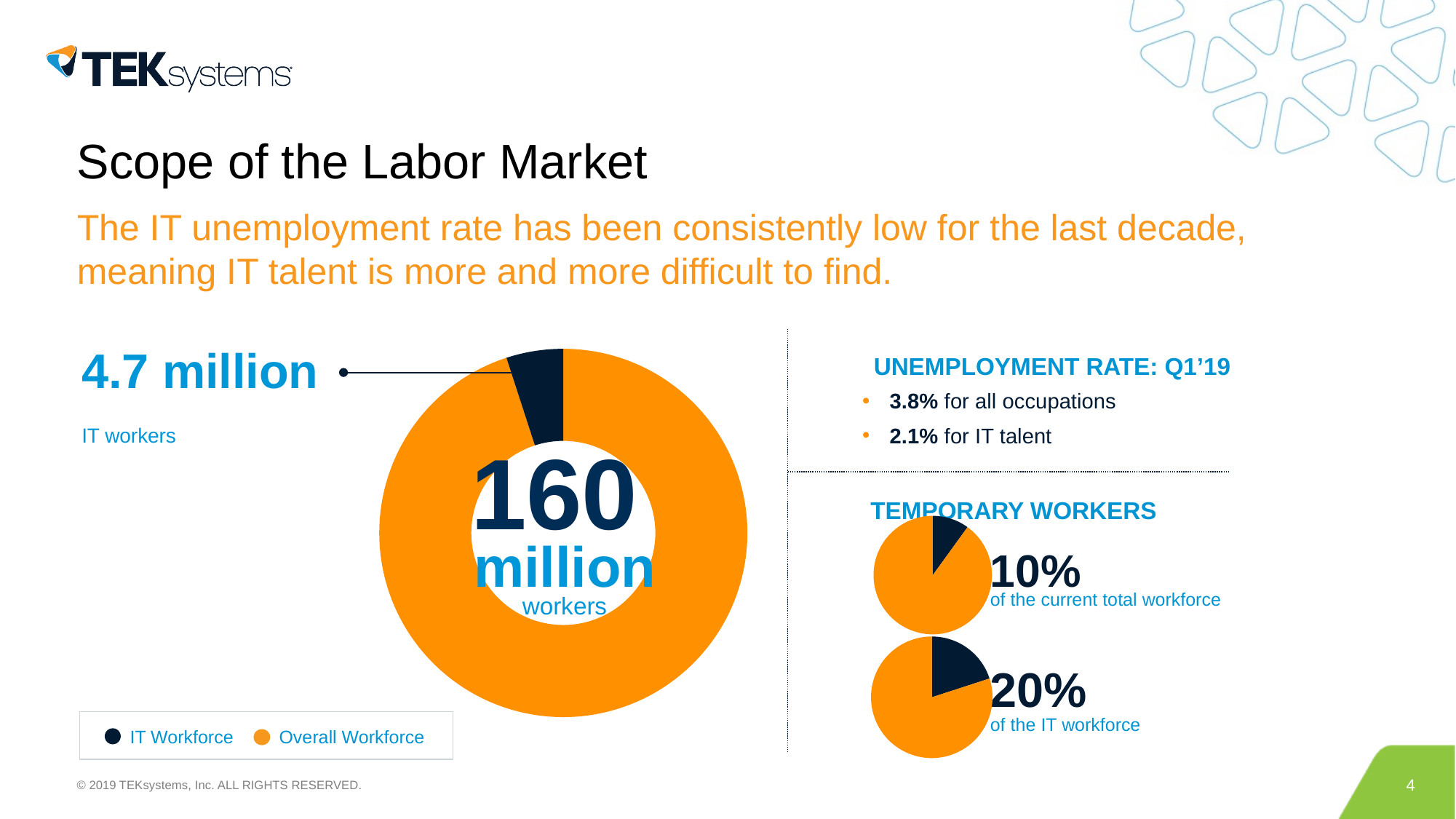

# Scope of the Labor Market
The IT unemployment rate has been consistently low for the last decade,
meaning IT talent is more and more difficult to find.
1
4.7 million
IT workers

### Chart

| Category | TEMPORARY |
|---|---|
|  | 0.95 |
|  | 0.05 |
|  | None |
|  | None |
UNEMPLOYMENT RATE: Q1’19
3.8% for all occupations
2.1% for IT talent

160
TEMPORARY WORKERS

million
workers

### Chart

| Category | TEMPORARY |
|---|---|
|  | 0.1 |
|  | 0.9 |
|  | None |
|  | None |
10%
of the current total workforce

### Chart

| Category | TEMPORARY |
|---|---|
|  | 0.2 |
|  | 0.8 |
|  | None |
|  | None |
20%

IT Workforce
Overall Workforce

of the IT workforce
4